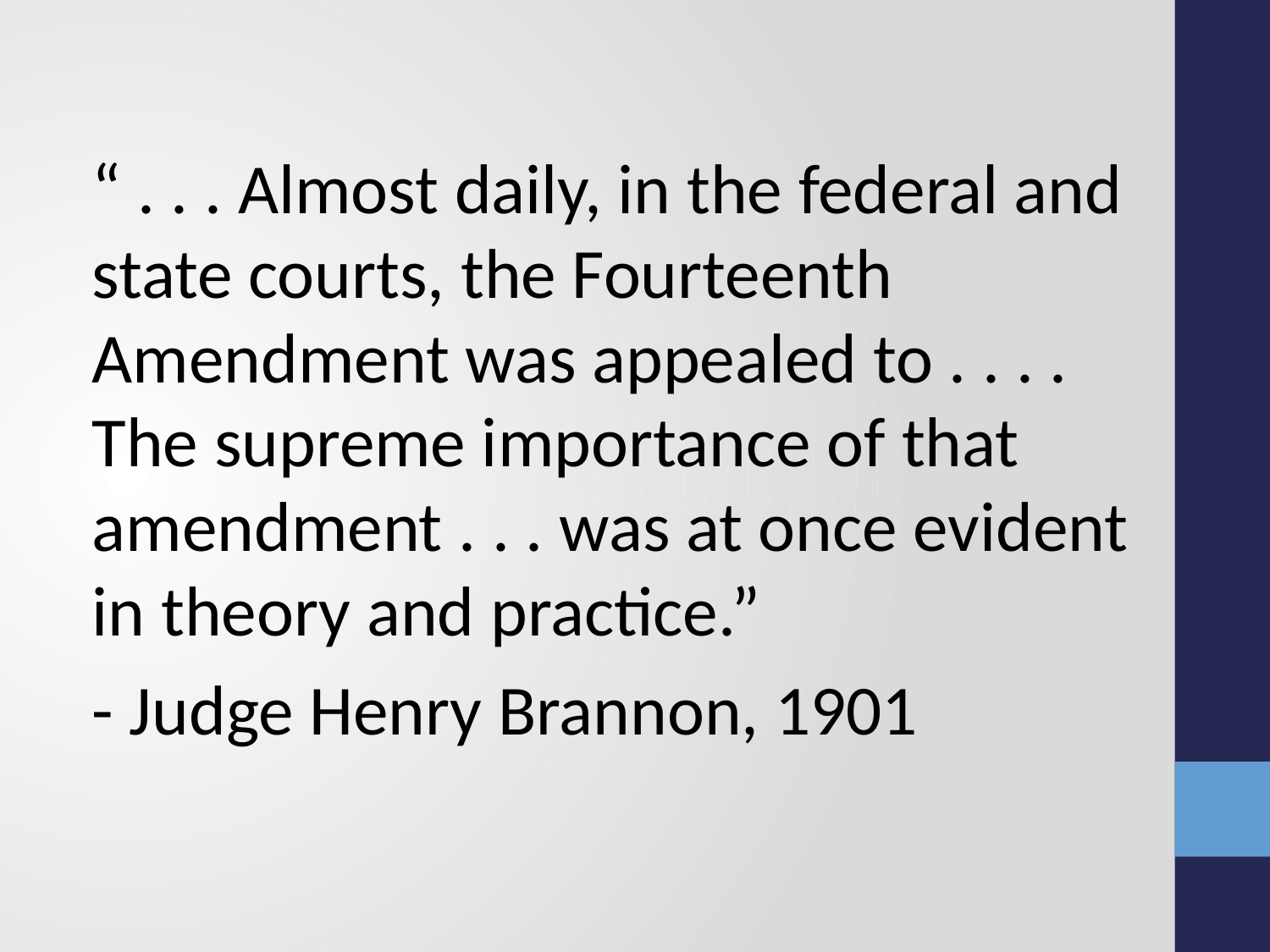

“ . . . Almost daily, in the federal and state courts, the Fourteenth Amendment was appealed to . . . .  The supreme importance of that amendment . . . was at once evident in theory and practice.”
- Judge Henry Brannon, 1901